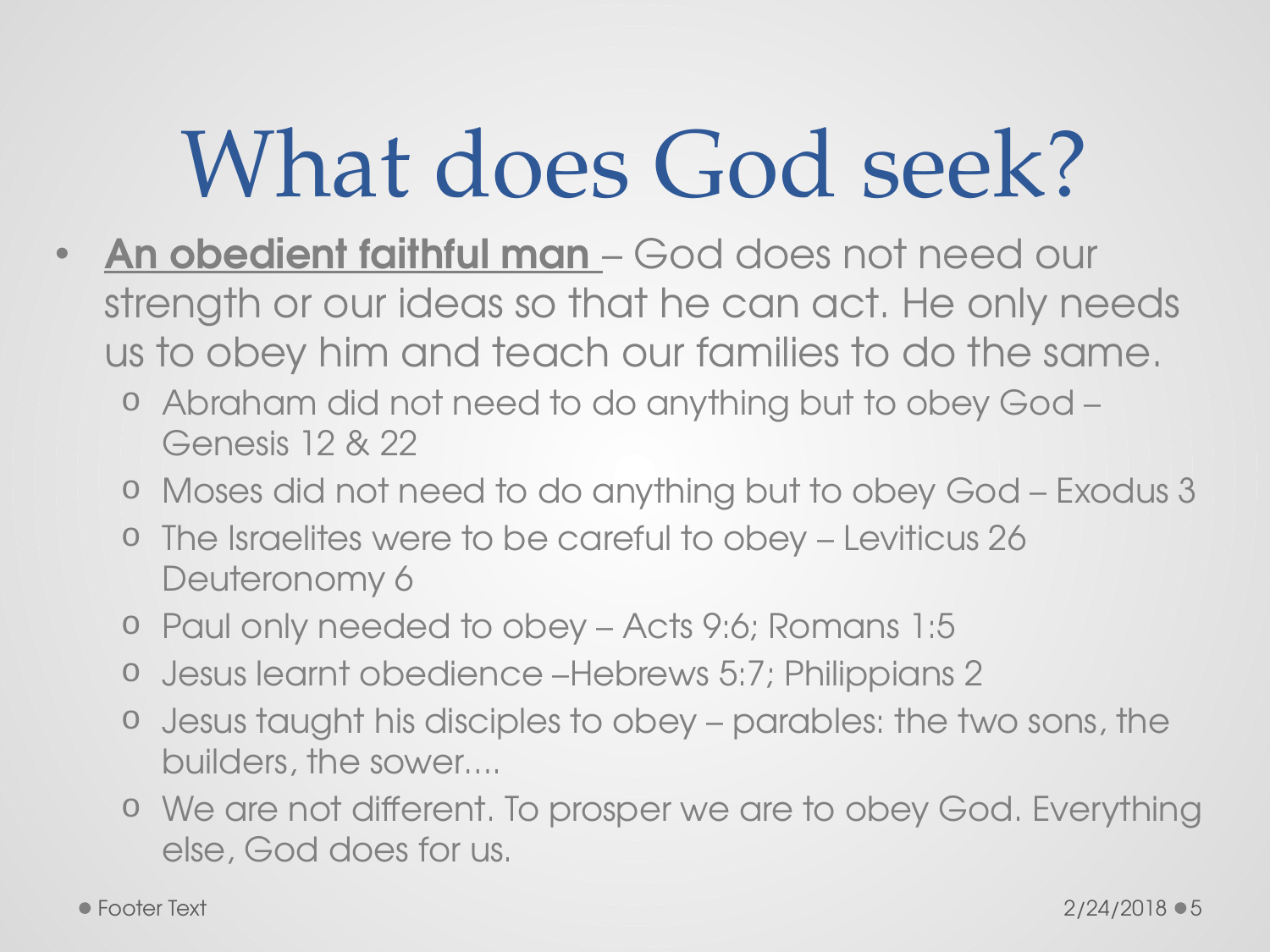

# What does God seek?
An obedient faithful man – God does not need our strength or our ideas so that he can act. He only needs us to obey him and teach our families to do the same.
Abraham did not need to do anything but to obey God – Genesis 12 & 22
Moses did not need to do anything but to obey God – Exodus 3
The Israelites were to be careful to obey – Leviticus 26 Deuteronomy 6
Paul only needed to obey – Acts 9:6; Romans 1:5
Jesus learnt obedience –Hebrews 5:7; Philippians 2
Jesus taught his disciples to obey – parables: the two sons, the builders, the sower….
We are not different. To prosper we are to obey God. Everything else, God does for us.

Footer Text
2/24/2018
5